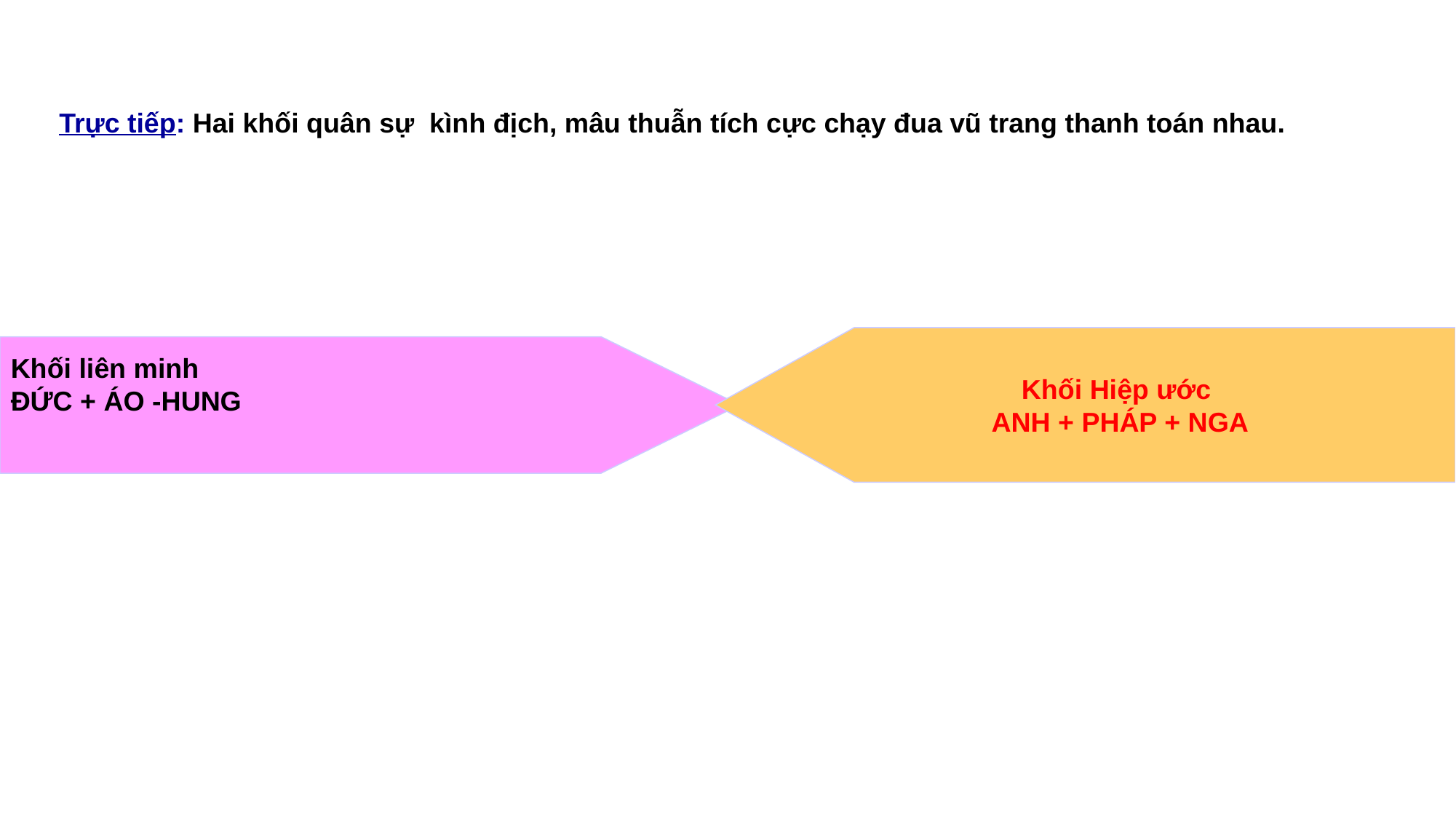

Trực tiếp: Hai khối quân sự  kình địch, mâu thuẫn tích cực chạy đua vũ trang thanh toán nhau.
Khối Hiệp ước
ANH + PHÁP + NGA

Khối liên minh
ĐỨC + ÁO -HUNG